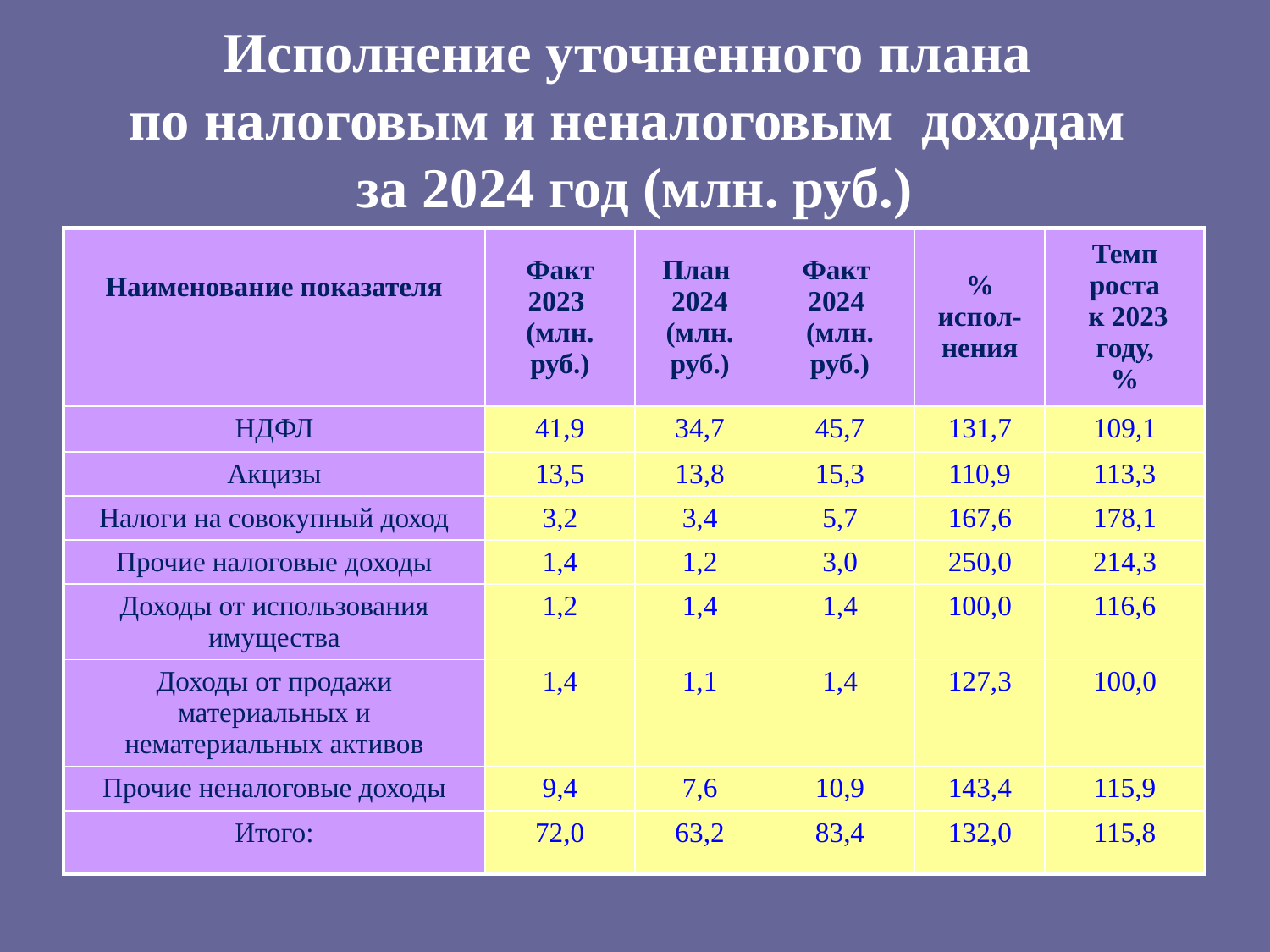

Исполнение уточненного плана
по налоговым и неналоговым  доходам
за 2024 год (млн. руб.)
| Наименование показателя | Факт 2023 (млн. руб.) | План 2024 (млн. руб.) | Факт 2024 (млн. руб.) | % испол-нения | Темп роста к 2023 году, % |
| --- | --- | --- | --- | --- | --- |
| НДФЛ | 41,9 | 34,7 | 45,7 | 131,7 | 109,1 |
| Акцизы | 13,5 | 13,8 | 15,3 | 110,9 | 113,3 |
| Налоги на совокупный доход | 3,2 | 3,4 | 5,7 | 167,6 | 178,1 |
| Прочие налоговые доходы | 1,4 | 1,2 | 3,0 | 250,0 | 214,3 |
| Доходы от использования имущества | 1,2 | 1,4 | 1,4 | 100,0 | 116,6 |
| Доходы от продажи материальных и нематериальных активов | 1,4 | 1,1 | 1,4 | 127,3 | 100,0 |
| Прочие неналоговые доходы | 9,4 | 7,6 | 10,9 | 143,4 | 115,9 |
| Итого: | 72,0 | 63,2 | 83,4 | 132,0 | 115,8 |